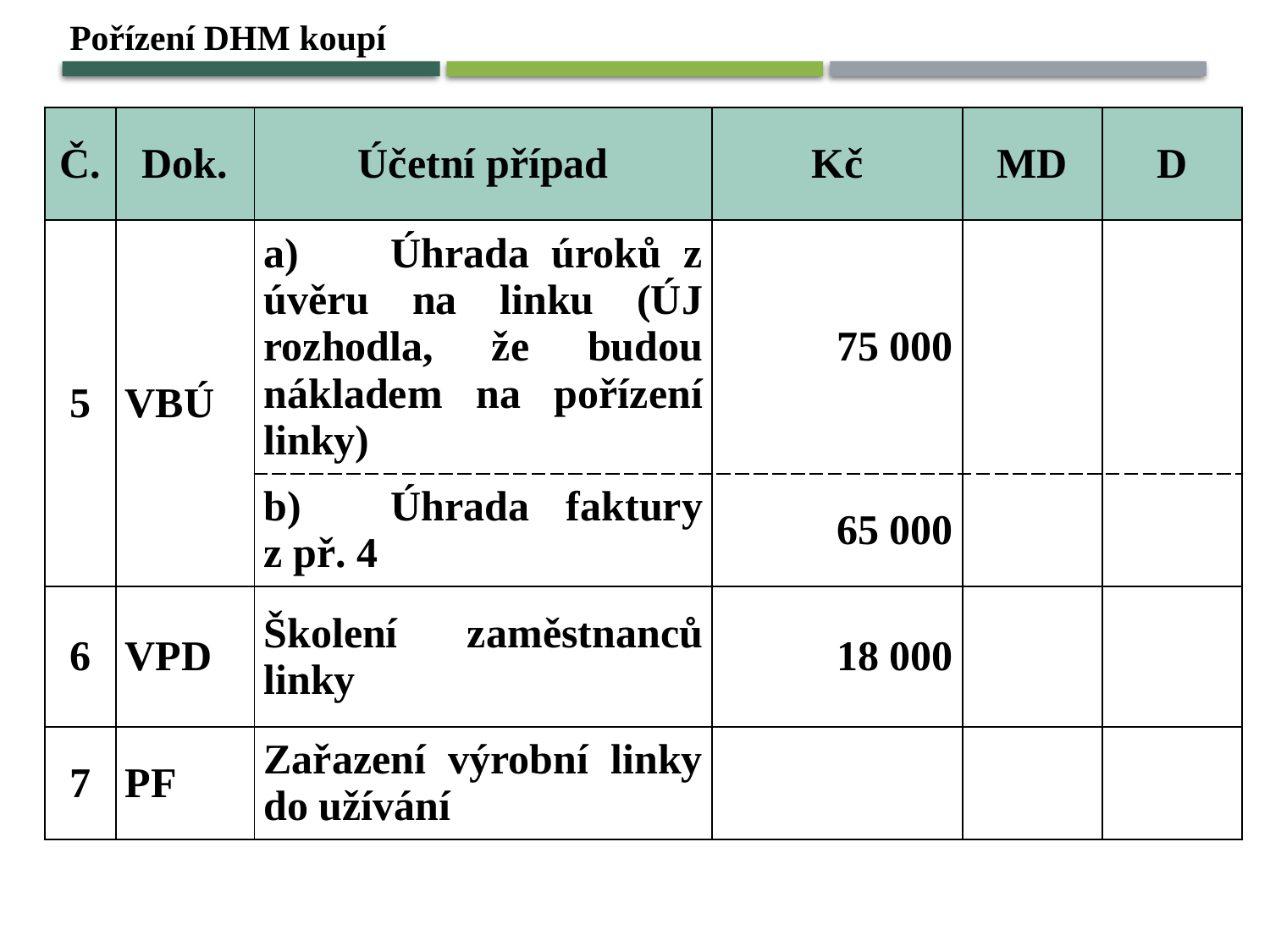

Pořízení DHM koupí
| Č. | Dok. | Účetní případ | Kč | MD | D |
| --- | --- | --- | --- | --- | --- |
| 5 | VBÚ | a) Úhrada úroků z úvěru na linku (ÚJ rozhodla, že budou nákladem na pořízení linky) | 75 000 |  |  |
|  |  | b) Úhrada faktury z př. 4 | 65 000 |  |  |
| 6 | VPD | Školení zaměstnanců linky | 18 000 |  |  |
| 7 | PF | Zařazení výrobní linky do užívání |  |  |  |